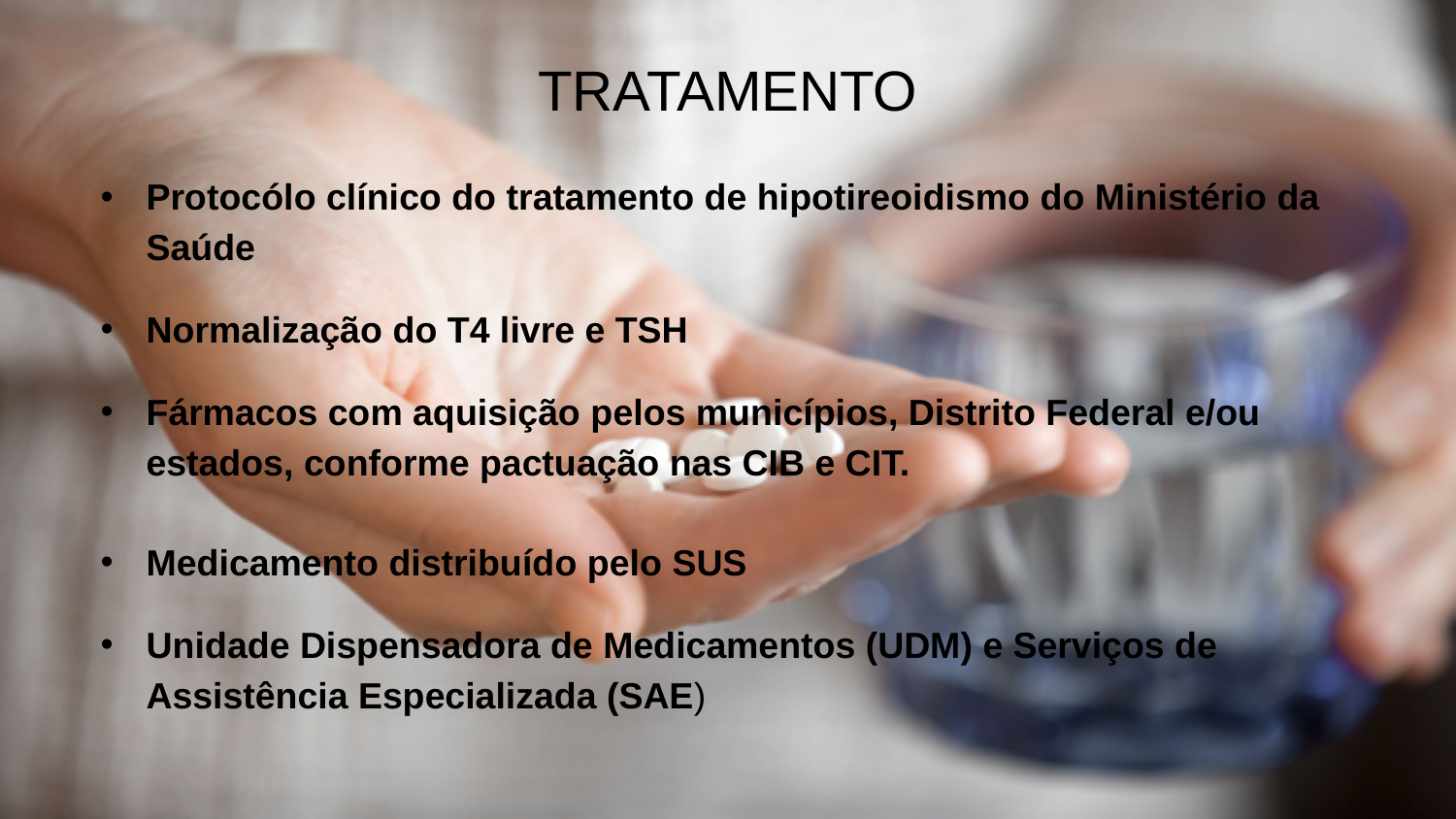

# TRATAMENTO
Protocólo clínico do tratamento de hipotireoidismo do Ministério da Saúde
Normalização do T4 livre e TSH
Fármacos com aquisição pelos municípios, Distrito Federal e/ou estados, conforme pactuação nas CIB e CIT.
Medicamento distribuído pelo SUS
Unidade Dispensadora de Medicamentos (UDM) e Serviços de Assistência Especializada (SAE)